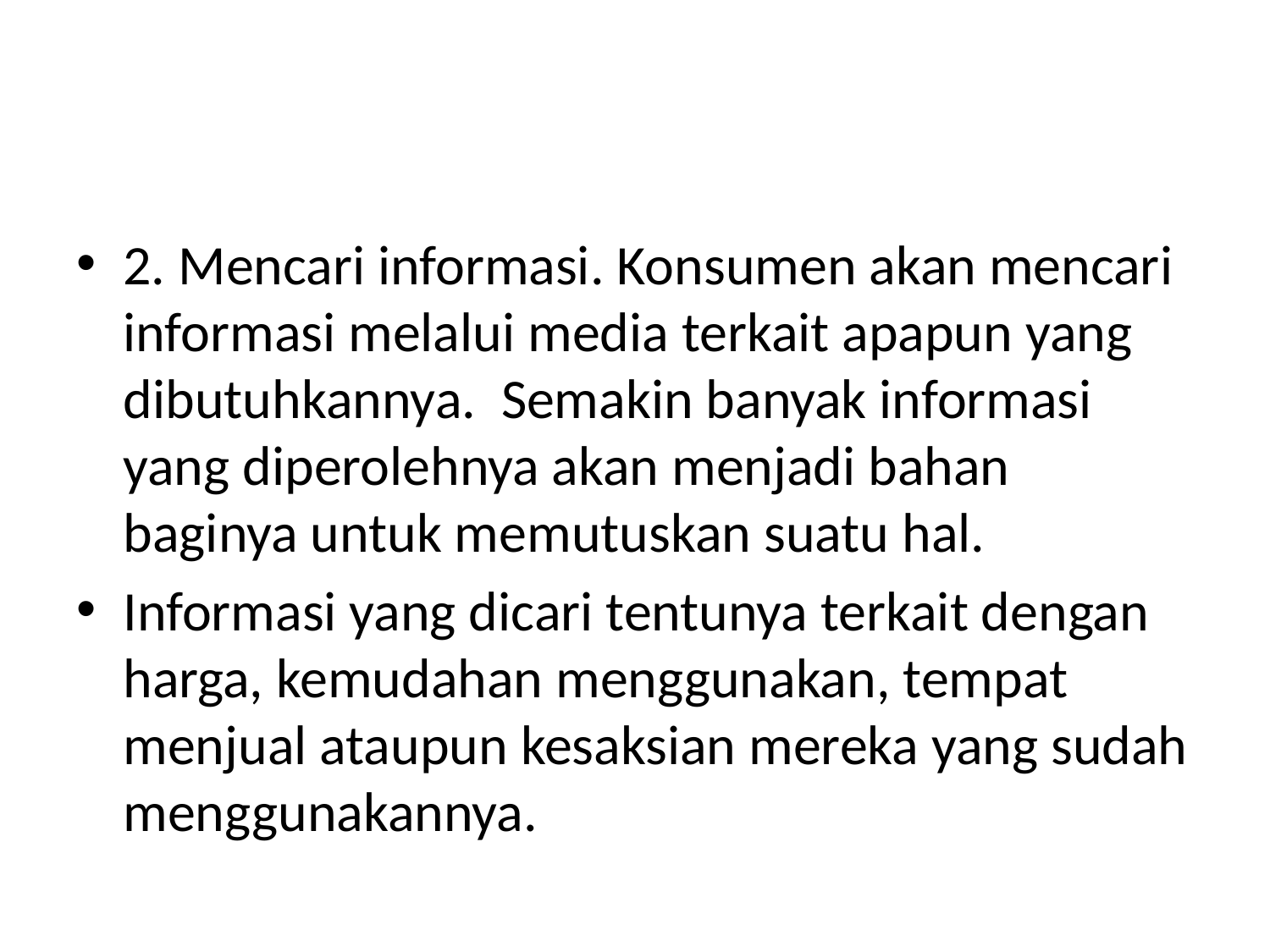

#
2. Mencari informasi. Konsumen akan mencari informasi melalui media terkait apapun yang dibutuhkannya.  Semakin banyak informasi yang diperolehnya akan menjadi bahan baginya untuk memutuskan suatu hal.
Informasi yang dicari tentunya terkait dengan harga, kemudahan menggunakan, tempat menjual ataupun kesaksian mereka yang sudah menggunakannya.